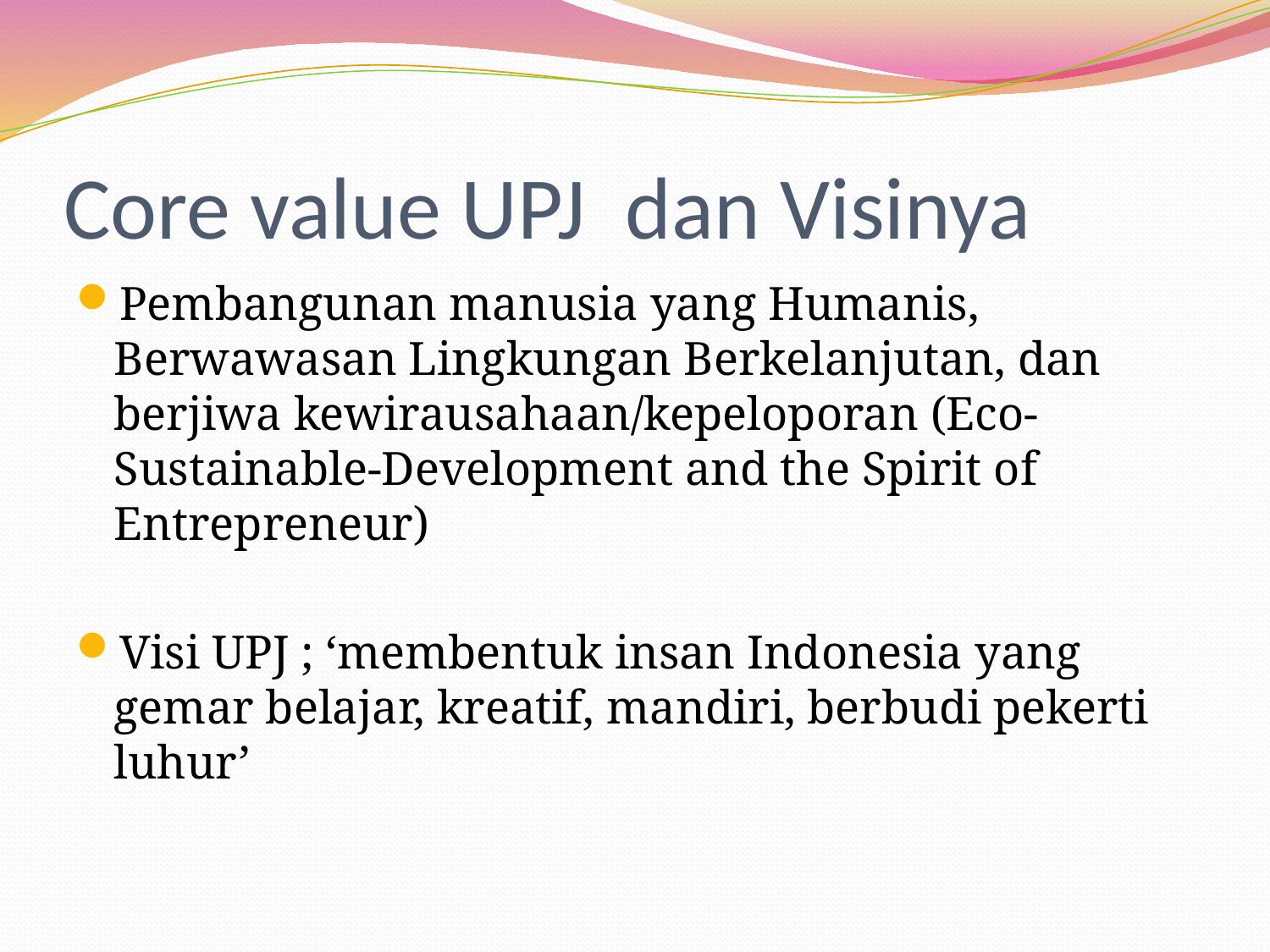

# Core value UPJ  dan Visinya
Pembangunan manusia yang Humanis, Berwawasan Lingkungan Berkelanjutan, dan berjiwa kewirausahaan/kepeloporan (Eco-Sustainable-Development and the Spirit of Entrepreneur)

Visi UPJ ; ‘membentuk insan Indonesia yang gemar belajar, kreatif, mandiri, berbudi pekerti luhur’